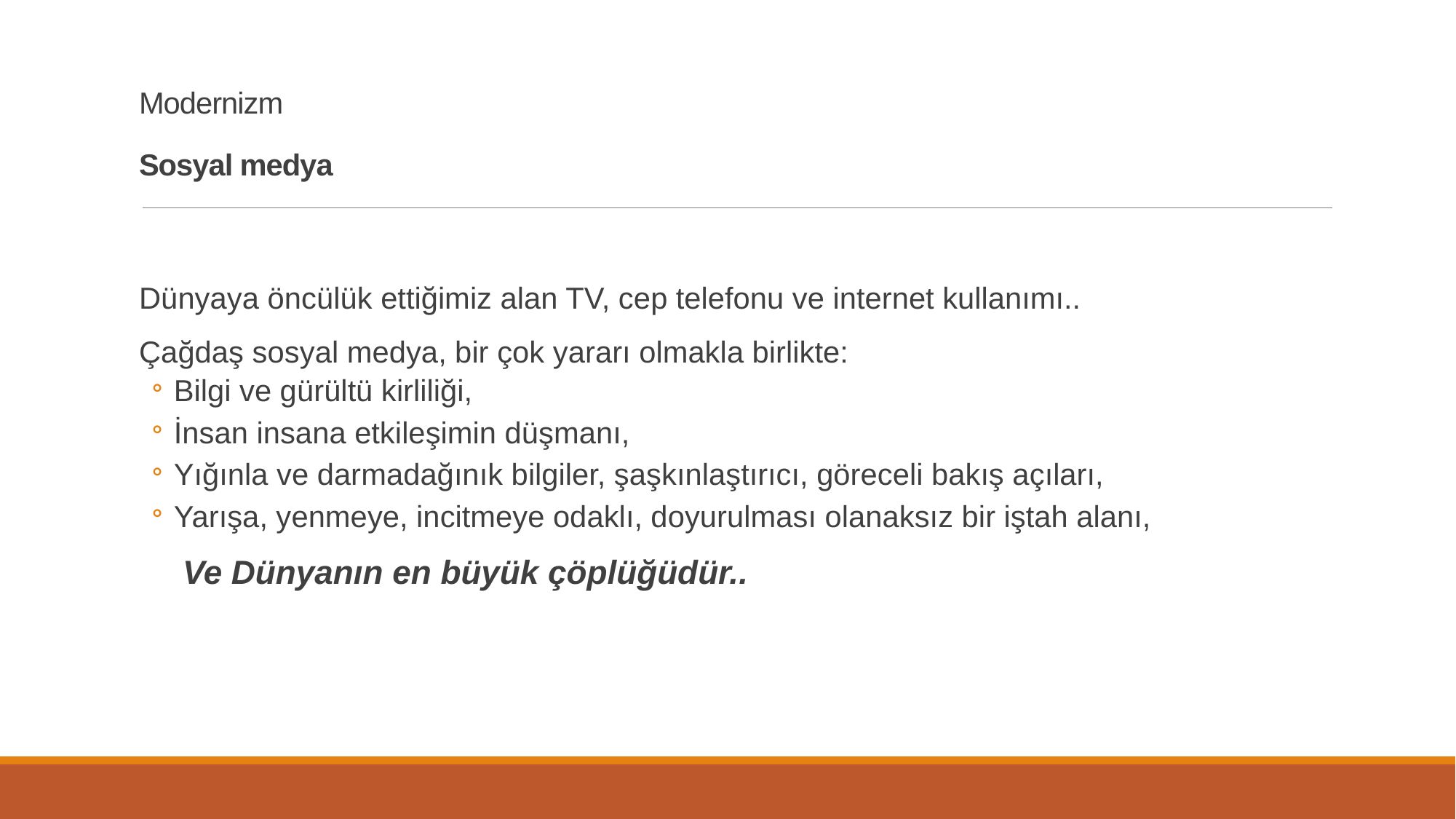

# Modernizm Sosyal medya

Dünyaya öncülük ettiğimiz alan TV, cep telefonu ve internet kullanımı..
Çağdaş sosyal medya, bir çok yararı olmakla birlikte:
Bilgi ve gürültü kirliliği,
İnsan insana etkileşimin düşmanı,
Yığınla ve darmadağınık bilgiler, şaşkınlaştırıcı, göreceli bakış açıları,
Yarışa, yenmeye, incitmeye odaklı, doyurulması olanaksız bir iştah alanı,
Ve Dünyanın en büyük çöplüğüdür..